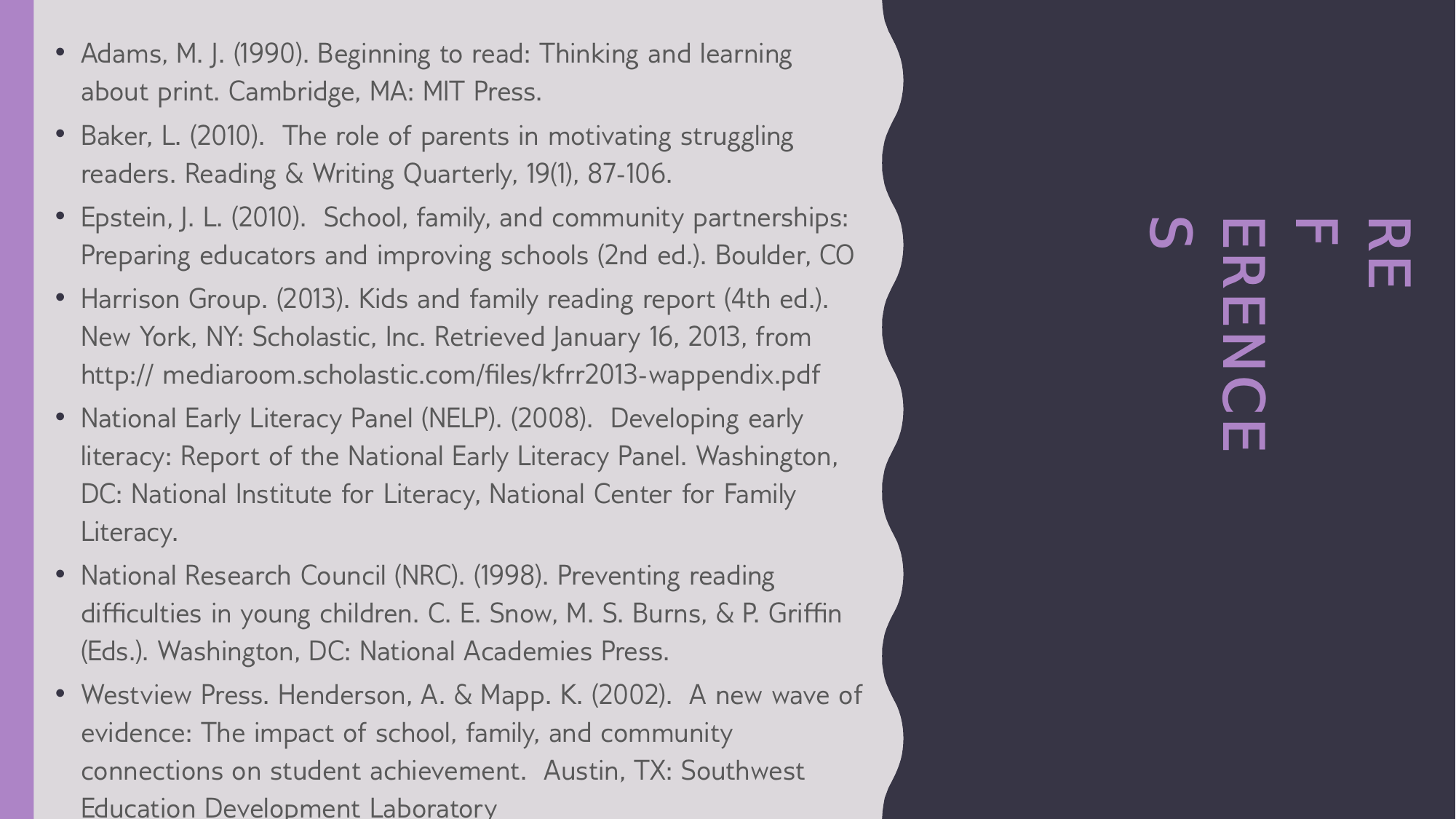

Adams, M. J. (1990). Beginning to read: Thinking and learning about print. Cambridge, MA: MIT Press.
Baker, L. (2010).  The role of parents in motivating struggling readers. Reading & Writing Quarterly, 19(1), 87-106.
Epstein, J. L. (2010).  School, family, and community partnerships:  Preparing educators and improving schools (2nd ed.). Boulder, CO
Harrison Group. (2013). Kids and family reading report (4th ed.). New York, NY: Scholastic, Inc. Retrieved January 16, 2013, from http:// mediaroom.scholastic.com/files/kfrr2013-wappendix.pdf
National Early Literacy Panel (NELP). (2008).  Developing early literacy: Report of the National Early Literacy Panel. Washington, DC: National Institute for Literacy, National Center for Family Literacy.
National Research Council (NRC). (1998). Preventing reading difficulties in young children. C. E. Snow, M. S. Burns, & P. Griffin (Eds.). Washington, DC: National Academies Press.
Westview Press. Henderson, A. & Mapp. K. (2002).  A new wave of evidence: The impact of school, family, and community connections on student achievement.  Austin, TX: Southwest Education Development Laboratory
# RE F ERENCE S